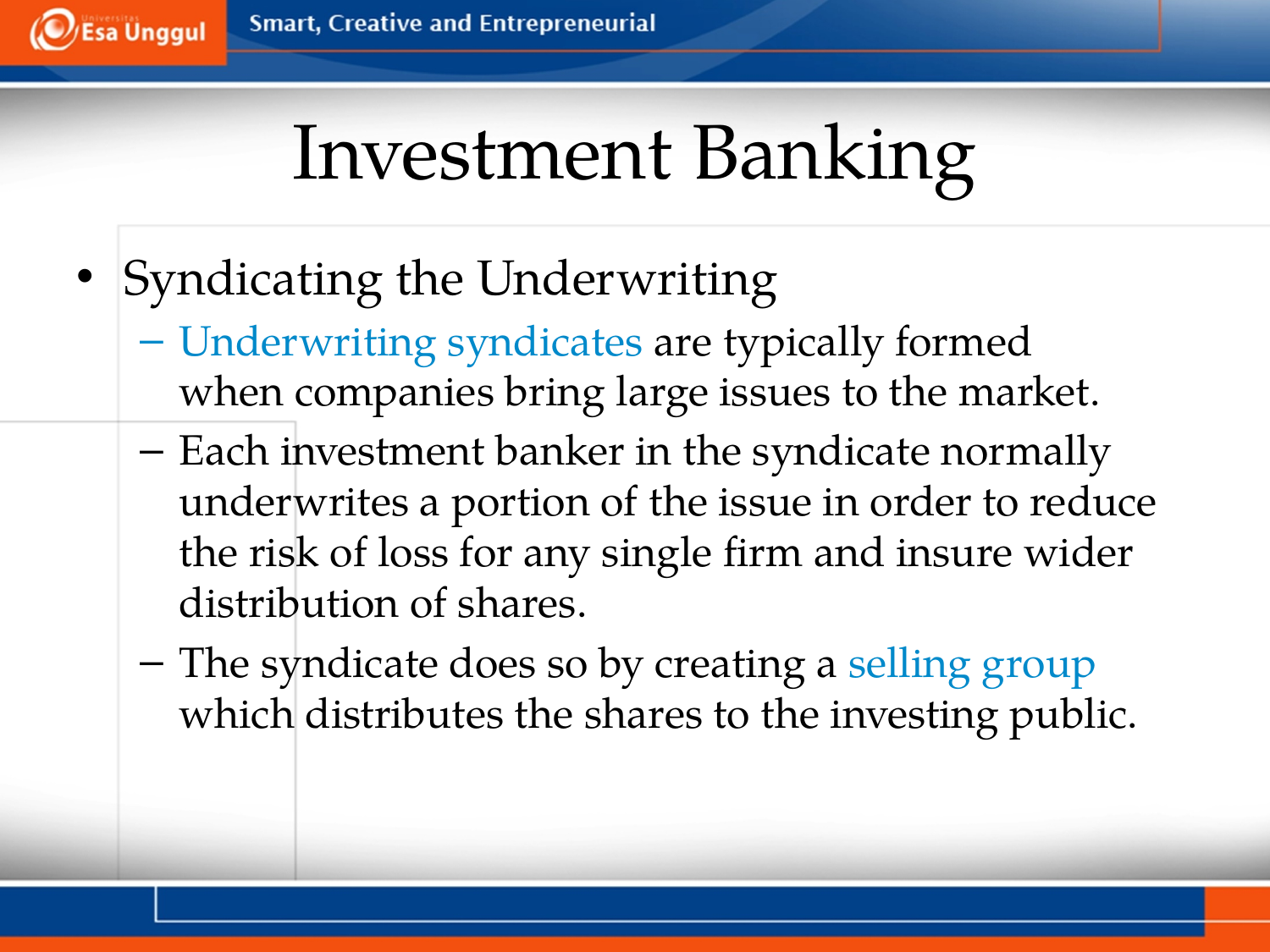

# Investment Banking
Syndicating the Underwriting
Underwriting syndicates are typically formed
when companies bring large issues to the market.
Each investment banker in the syndicate normally underwrites a portion of the issue in order to reduce the risk of loss for any single firm and insure wider distribution of shares.
The syndicate does so by creating a selling group which distributes the shares to the investing public.